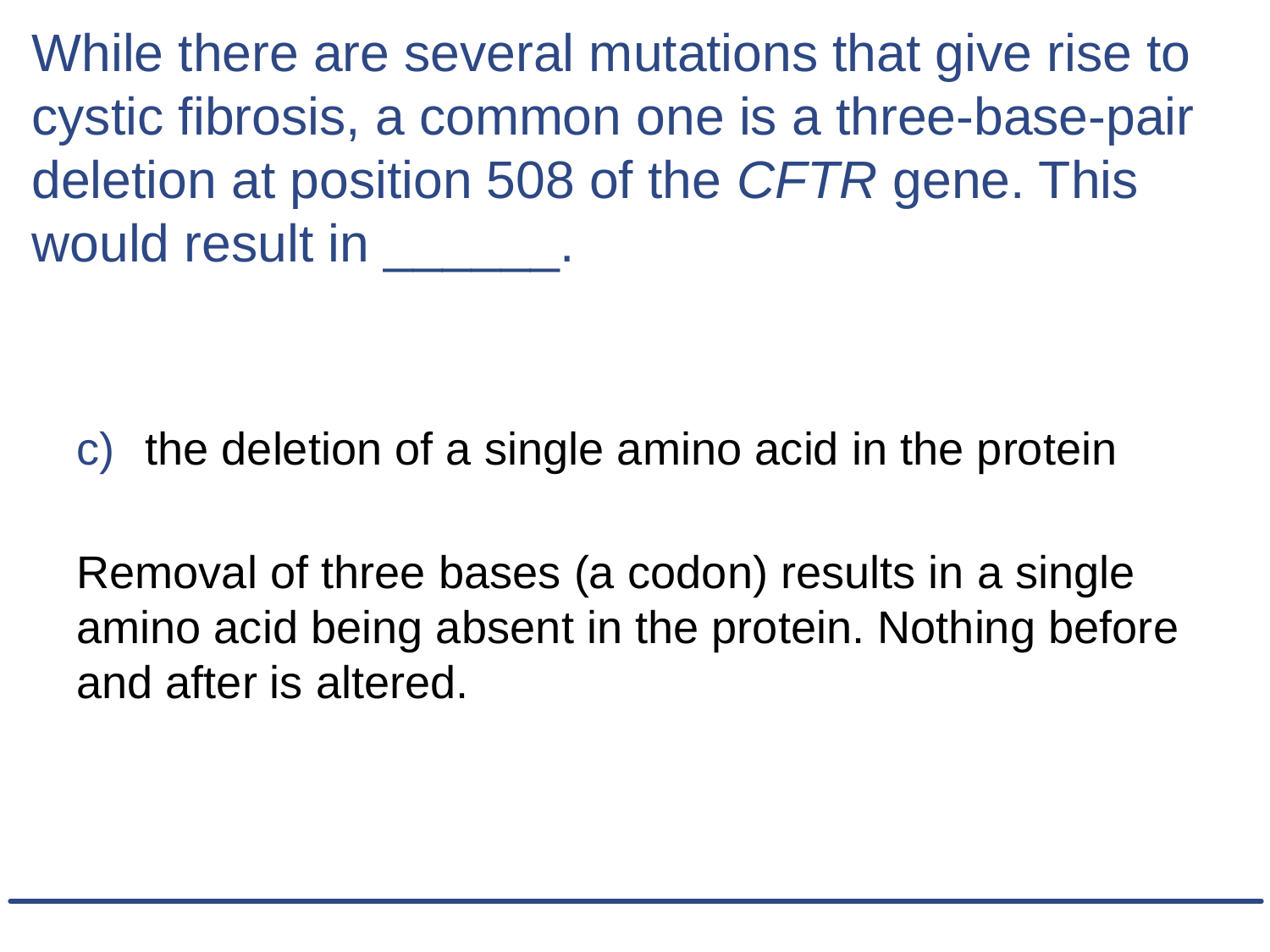

# While there are several mutations that give rise to cystic fibrosis, a common one is a three-base-pair deletion at position 508 of the CFTR gene. This would result in ______.
the deletion of a single amino acid in the protein

Removal of three bases (a codon) results in a single amino acid being absent in the protein. Nothing before and after is altered.